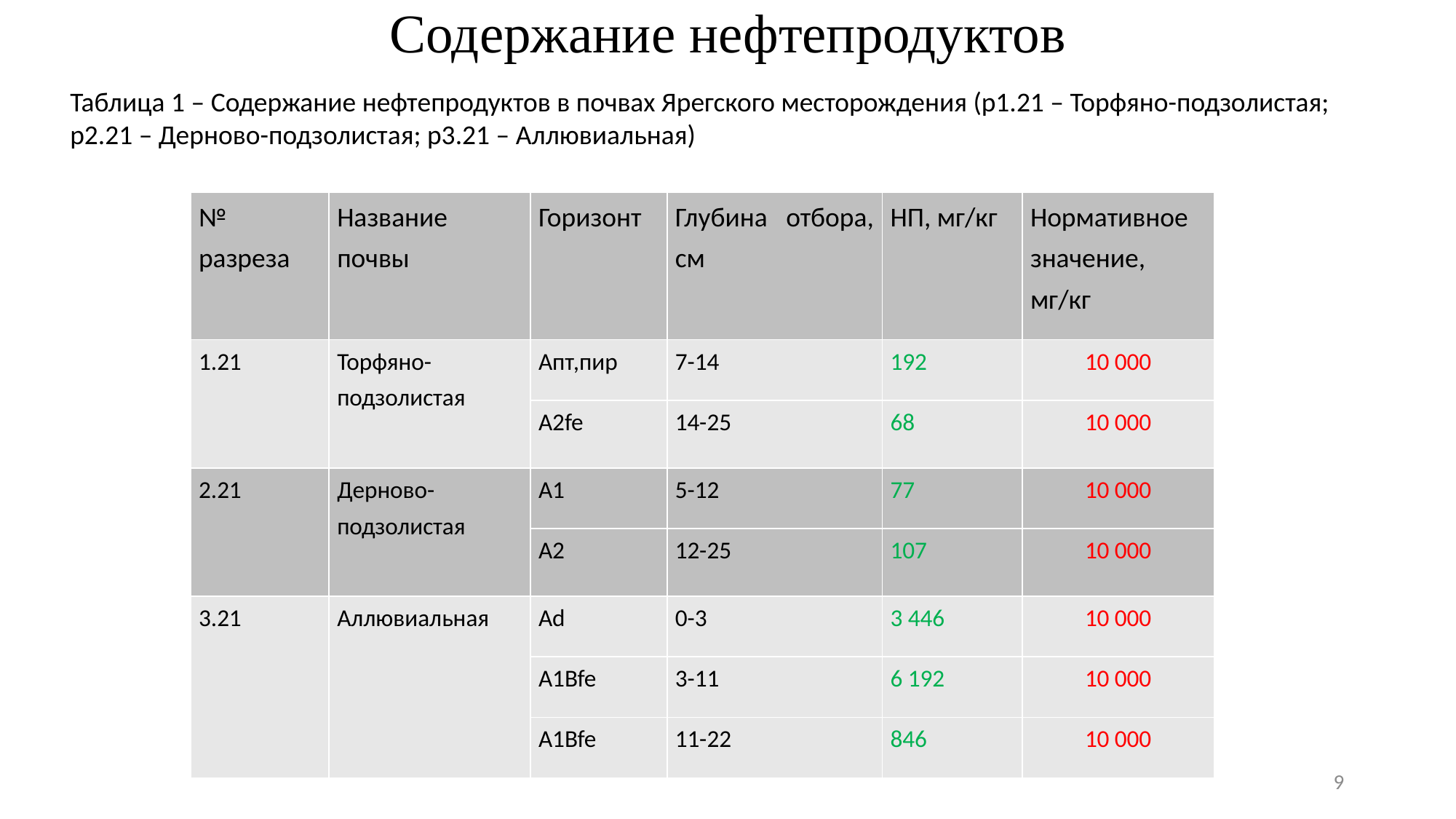

Содержание нефтепродуктов
Таблица 1 – Содержание нефтепродуктов в почвах Ярегского месторождения (р1.21 – Торфяно-подзолистая; р2.21 – Дерново-подзолистая; р3.21 – Аллювиальная)
| № разреза | Название почвы | Горизонт | Глубина отбора, см | НП, мг/кг | Нормативное значение, мг/кг |
| --- | --- | --- | --- | --- | --- |
| 1.21 | Торфяно-подзолистая | Апт,пир | 7-14 | 192 | 10 000 |
|  |  | А2fe | 14-25 | 68 | 10 000 |
| 2.21 | Дерново-подзолистая | A1 | 5-12 | 77 | 10 000 |
|  |  | A2 | 12-25 | 107 | 10 000 |
| 3.21 | Аллювиальная | Ad | 0-3 | 3 446 | 10 000 |
|  |  | A1Bfe | 3-11 | 6 192 | 10 000 |
|  |  | A1Bfe | 11-22 | 846 | 10 000 |
9